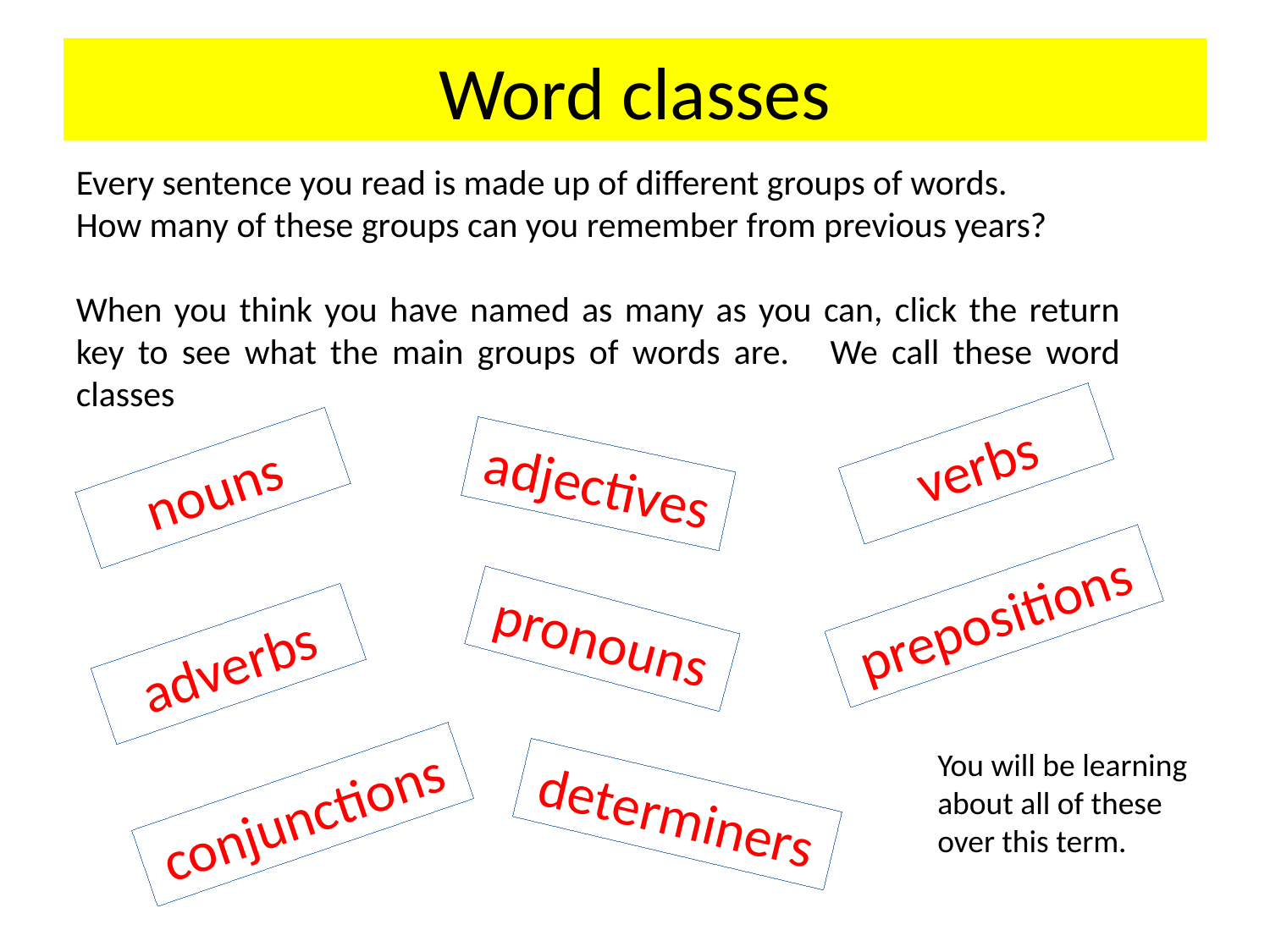

# Word classes
Every sentence you read is made up of different groups of words.
How many of these groups can you remember from previous years?

When you think you have named as many as you can, click the return key to see what the main groups of words are.   We call these word classes
verbs
adjectives
nouns
prepositions
pronouns
adverbs
You will be learning about all of these over this term.
conjunctions
determiners